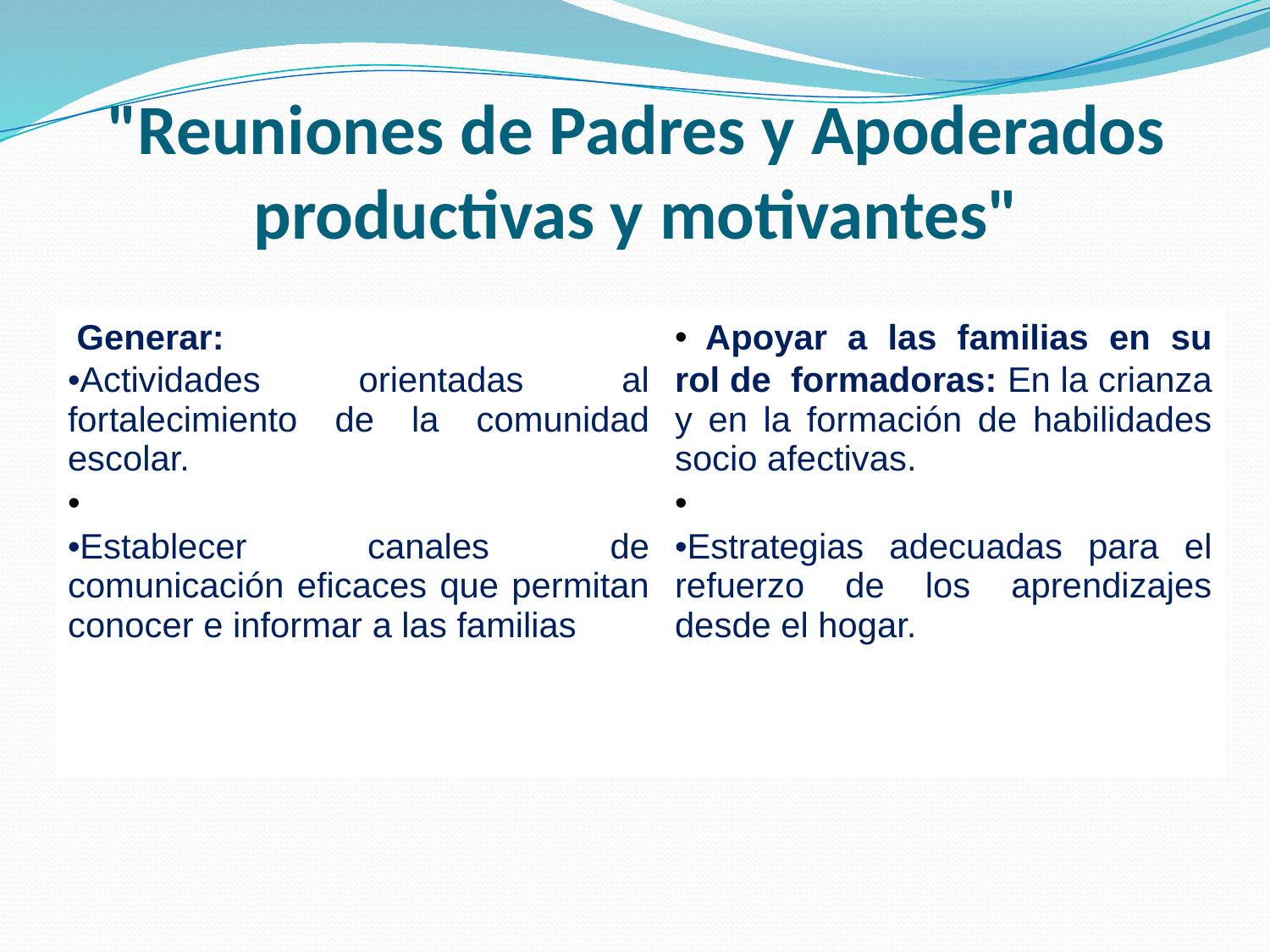

# "Reuniones de Padres y Apoderados productivas y motivantes"
| Generar: Actividades orientadas al fortalecimiento de la comunidad escolar.   Establecer canales de comunicación eficaces que permitan conocer e informar a las familias | Apoyar a las familias en su rol de  formadoras: En la crianza y en la formación de habilidades socio afectivas.   Estrategias adecuadas para el refuerzo de los aprendizajes desde el hogar. |
| --- | --- |